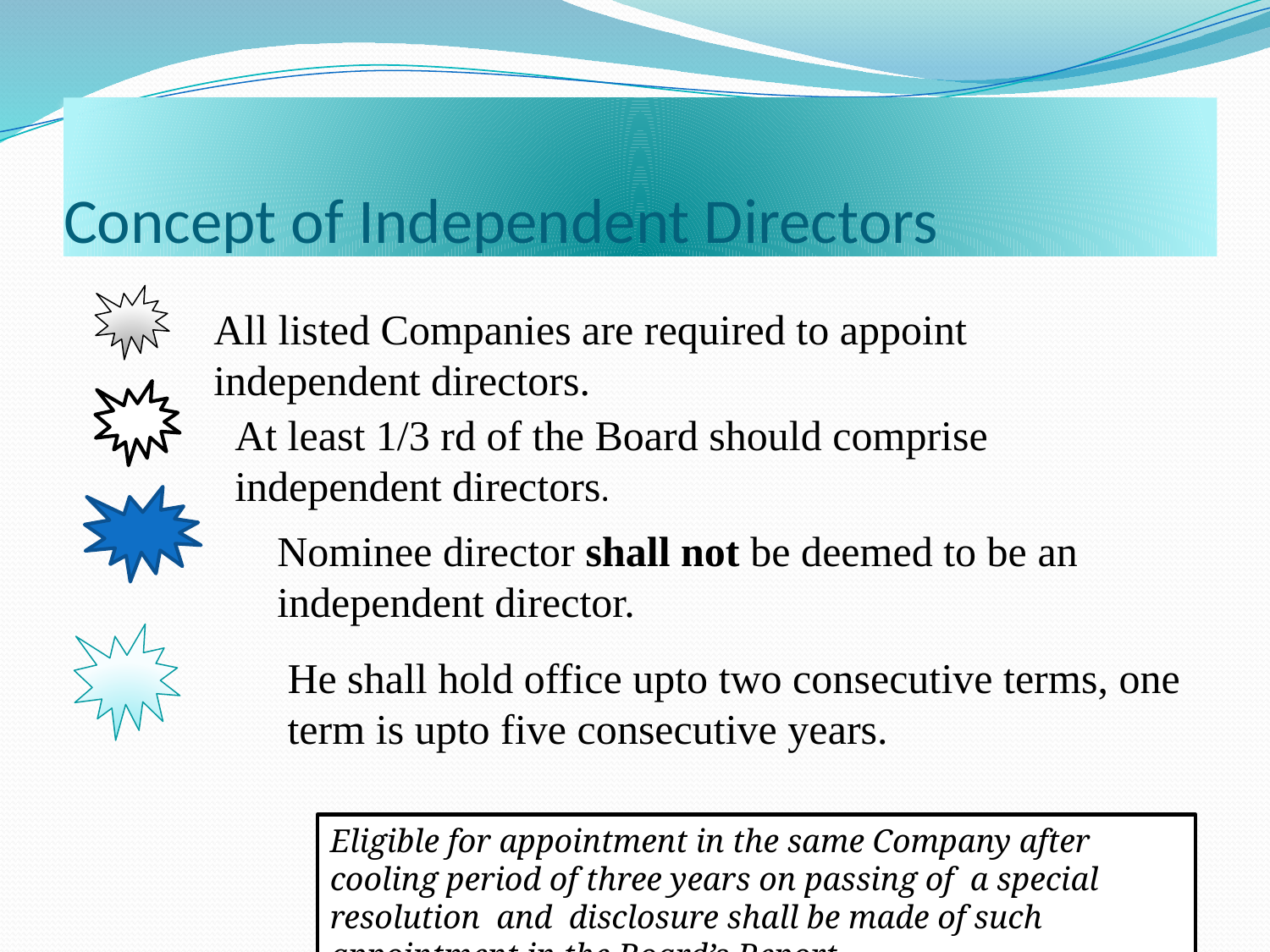

# Concept of Independent Directors

All listed Companies are required to appoint independent directors.

At least 1/3 rd of the Board should comprise  independent directors.

Nominee director shall not be deemed to be an independent director.

He shall hold office upto two consecutive terms, one term is upto five consecutive years.
Eligible for appointment in the same Company after cooling period of three years on passing of  a special resolution  and  disclosure shall be made of such appointment in the Board’s Report.